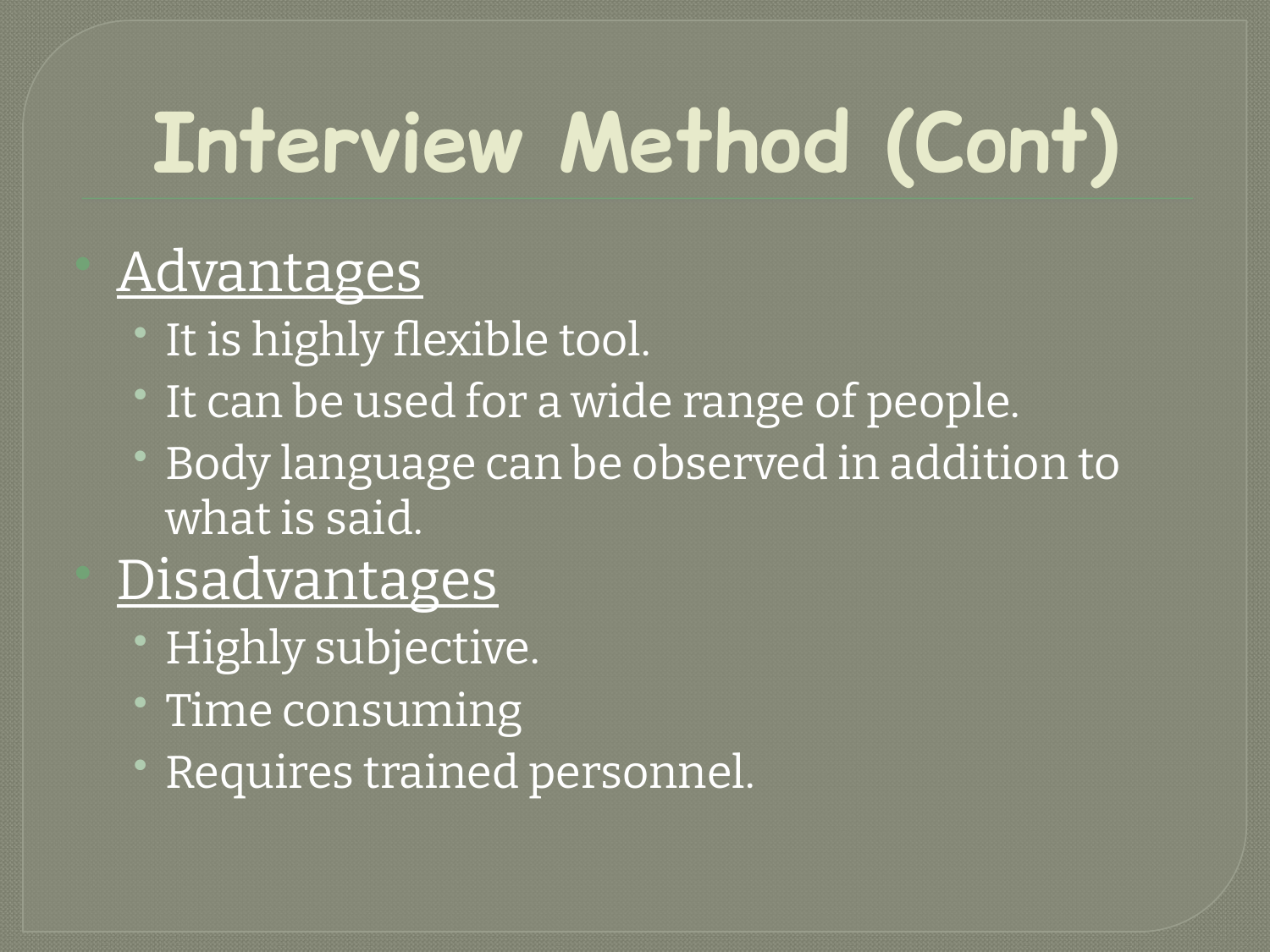

# Interview Method (Cont)
Advantages
It is highly flexible tool.
It can be used for a wide range of people.
Body language can be observed in addition to what is said.
Disadvantages
Highly subjective.
Time consuming
Requires trained personnel.